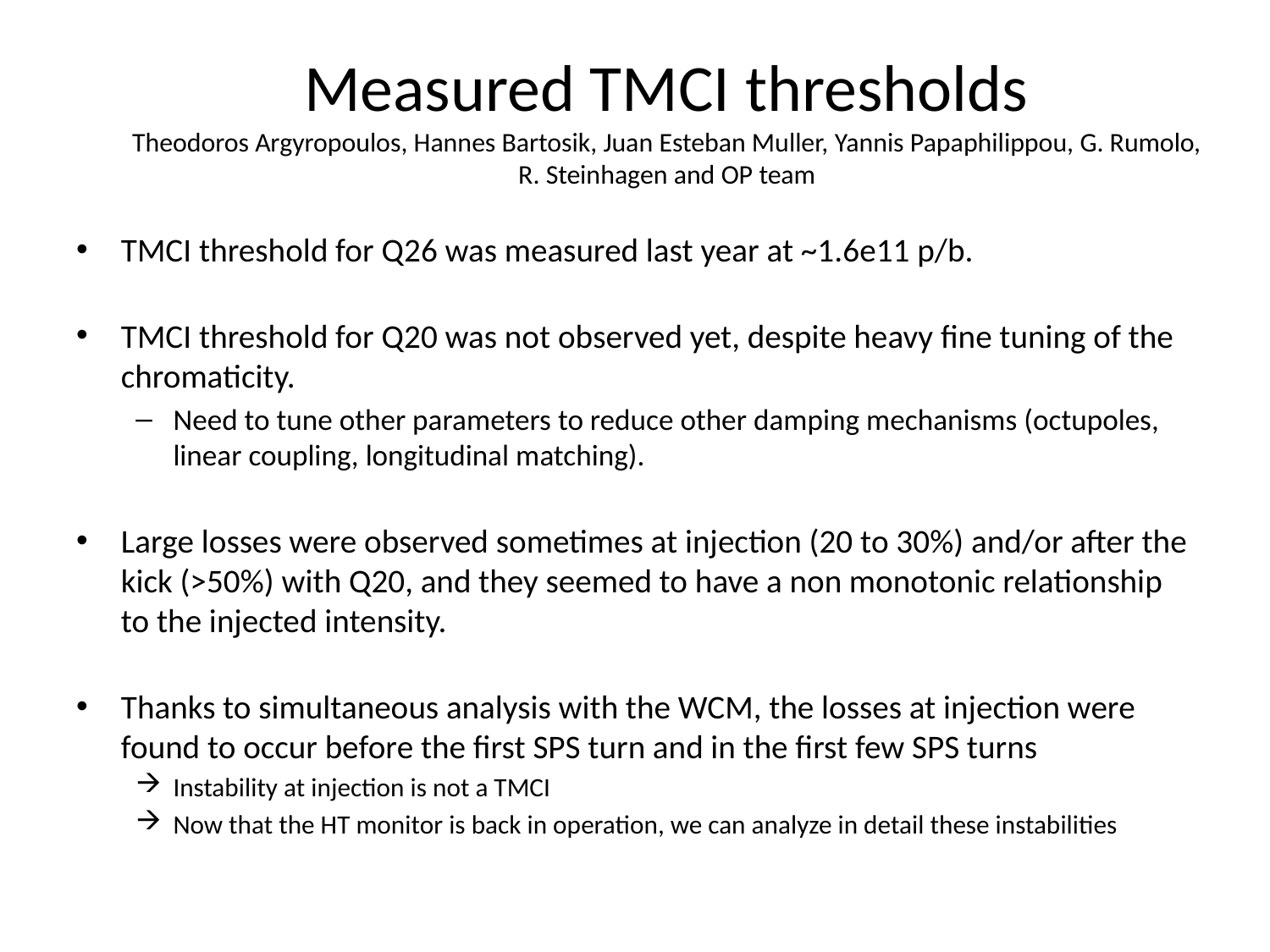

# Measured TMCI thresholds Theodoros Argyropoulos, Hannes Bartosik, Juan Esteban Muller, Yannis Papaphilippou, G. Rumolo, R. Steinhagen and OP team
TMCI threshold for Q26 was measured last year at ~1.6e11 p/b.
TMCI threshold for Q20 was not observed yet, despite heavy fine tuning of the chromaticity.
Need to tune other parameters to reduce other damping mechanisms (octupoles, linear coupling, longitudinal matching).

Large losses were observed sometimes at injection (20 to 30%) and/or after the kick (>50%) with Q20, and they seemed to have a non monotonic relationship to the injected intensity.
Thanks to simultaneous analysis with the WCM, the losses at injection were found to occur before the first SPS turn and in the first few SPS turns
Instability at injection is not a TMCI
Now that the HT monitor is back in operation, we can analyze in detail these instabilities